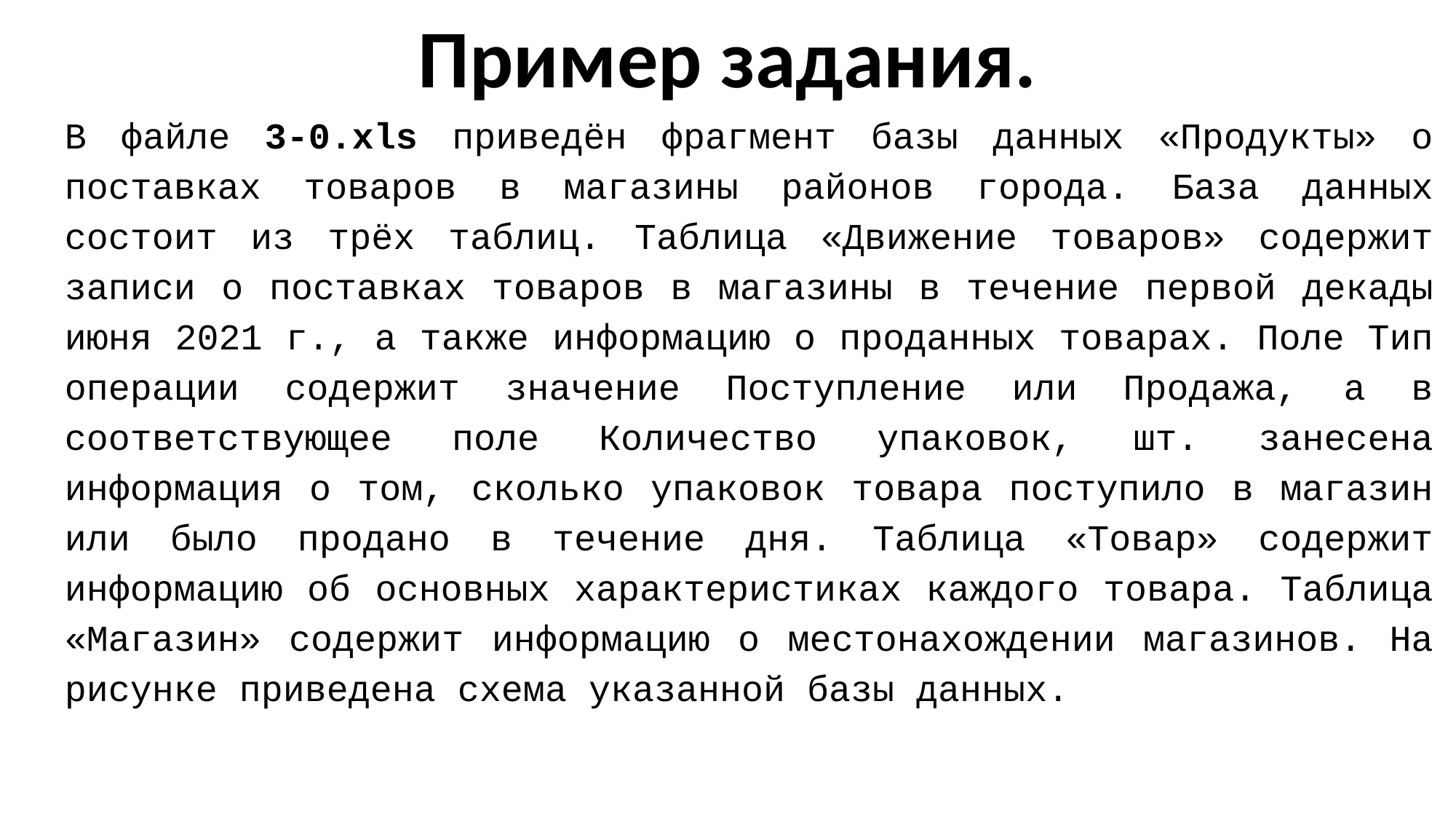

Пример задания.
В файле 3-0.xls приведён фрагмент базы данных «Продукты» о поставках товаров в магазины районов города. База данных состоит из трёх таблиц. Таблица «Движение товаров» содержит записи о поставках товаров в магазины в течение первой декады июня 2021 г., а также информацию о проданных товарах. Поле Тип операции содержит значение Поступление или Продажа, а в соответствующее поле Количество упаковок, шт. занесена информация о том, сколько упаковок товара поступило в магазин или было продано в течение дня. Таблица «Товар» содержит информацию об основных характеристиках каждого товара. Таблица «Магазин» содержит информацию о местонахождении магазинов. На рисунке приведена схема указанной базы данных.